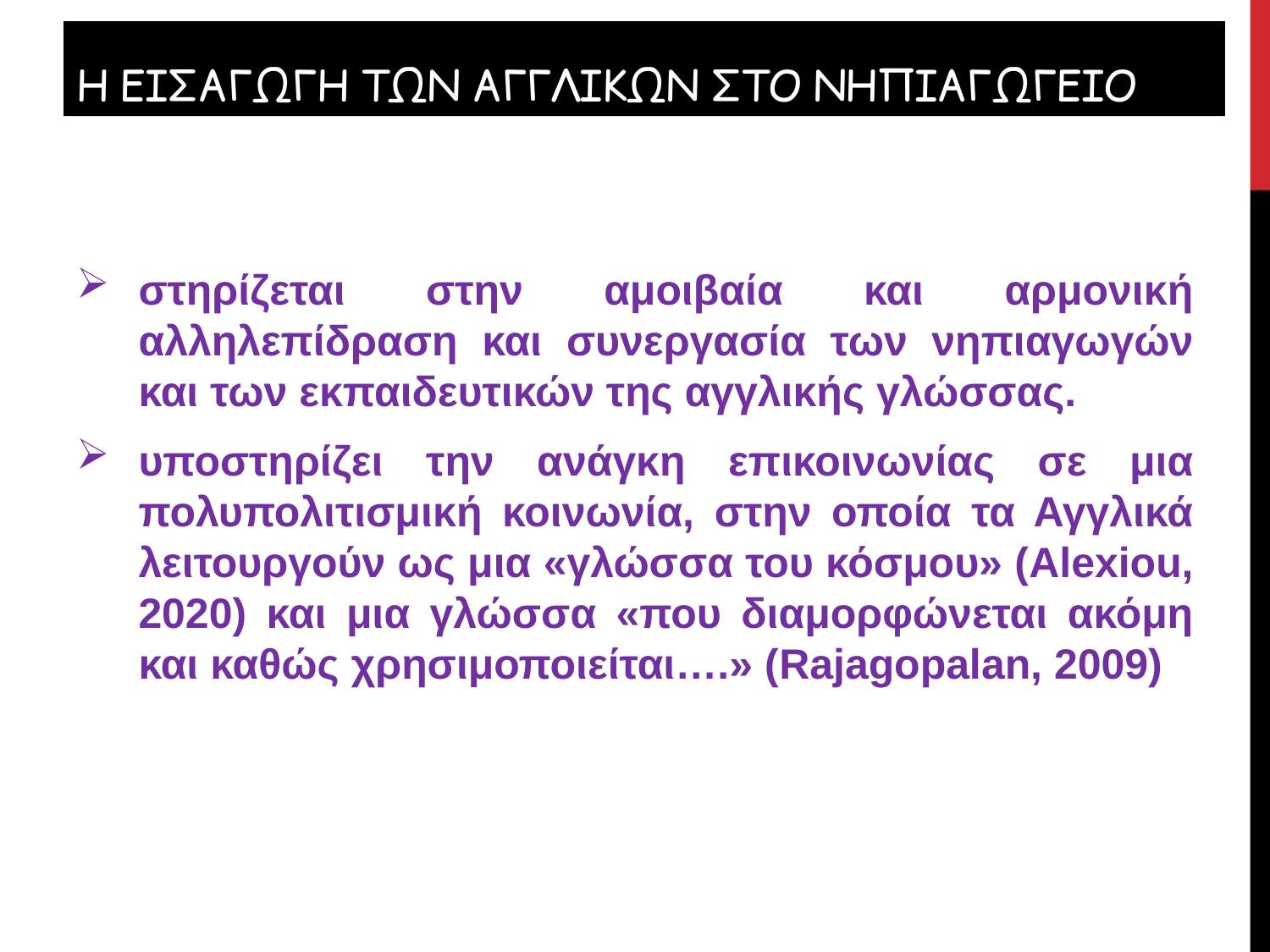

# Η εισαγωγΗ των αγγλικΩν στο νηπιαγωγεΙο
στηρίζεται στην αμοιβαία και αρμονική αλληλεπίδραση και συνεργασία των νηπιαγωγών και των εκπαιδευτικών της αγγλικής γλώσσας.
υποστηρίζει την ανάγκη επικοινωνίας σε μια πολυπολιτισμική κοινωνία, στην οποία τα Αγγλικά λειτουργούν ως μια «γλώσσα του κόσμου» (Alexiou, 2020) και μια γλώσσα «που διαμορφώνεται ακόμη και καθώς χρησιμοποιείται….» (Rajagopalan, 2009)